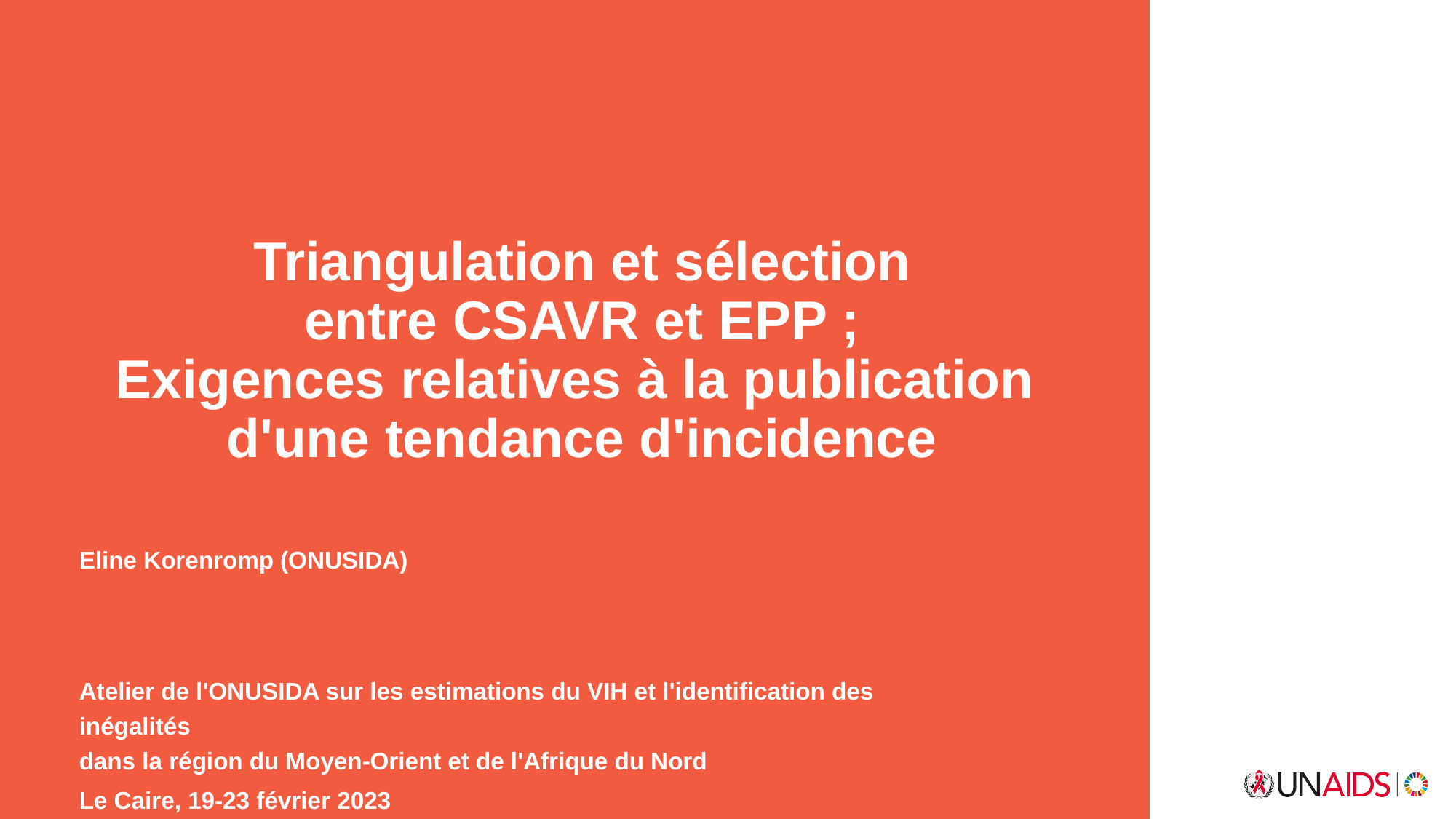

Triangulation et sélection
 entre CSAVR et EPP ;
Exigences relatives à la publication
d'une tendance d'incidence
Eline Korenromp (ONUSIDA)
Atelier de l'ONUSIDA sur les estimations du VIH et l'identification des inégalités
dans la région du Moyen-Orient et de l'Afrique du Nord
Le Caire, 19-23 février 2023